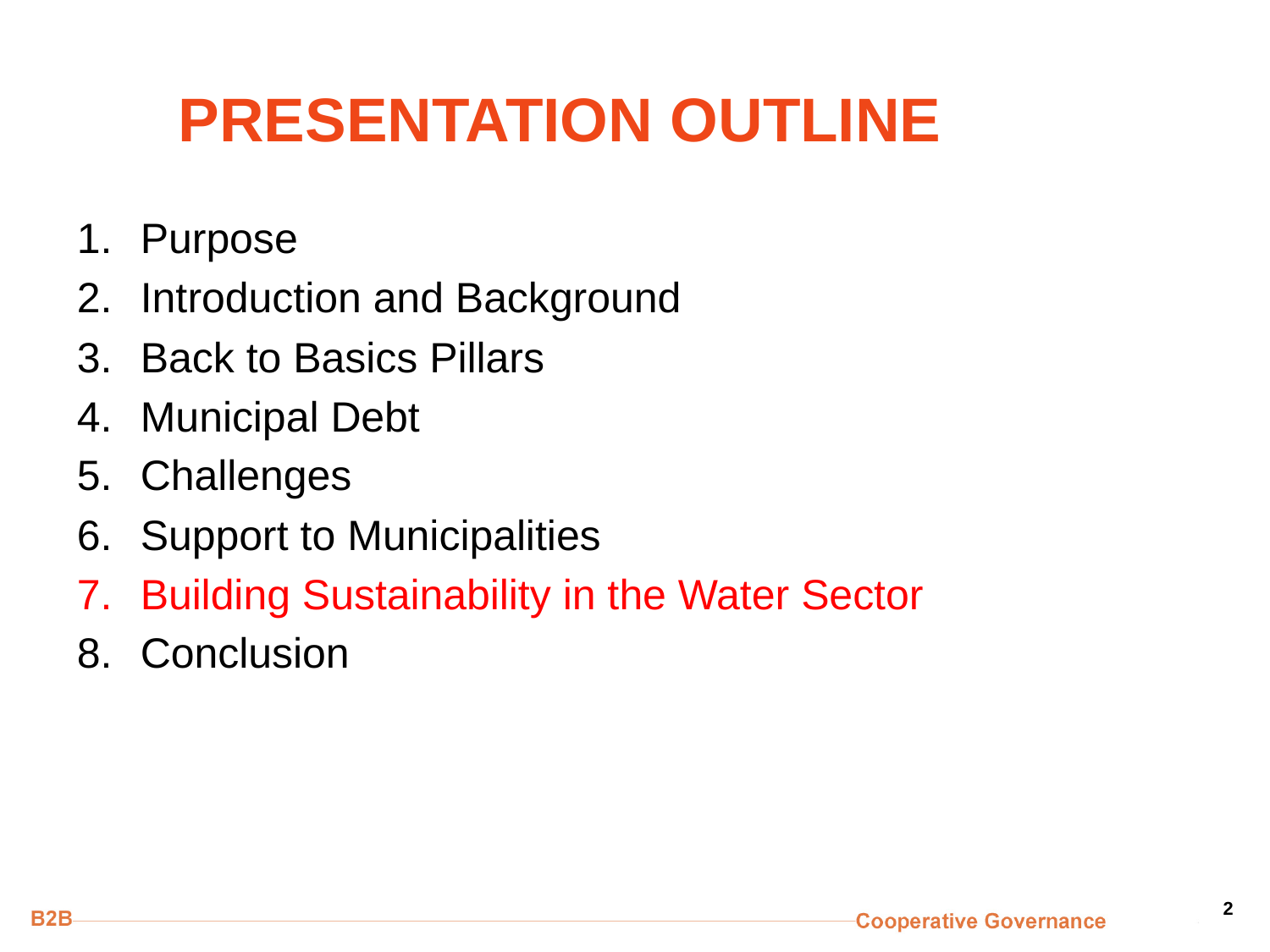

# PRESENTATION OUTLINE

Purpose
Introduction and Background
Back to Basics Pillars
Municipal Debt
Challenges
Support to Municipalities
Building Sustainability in the Water Sector
Conclusion

2